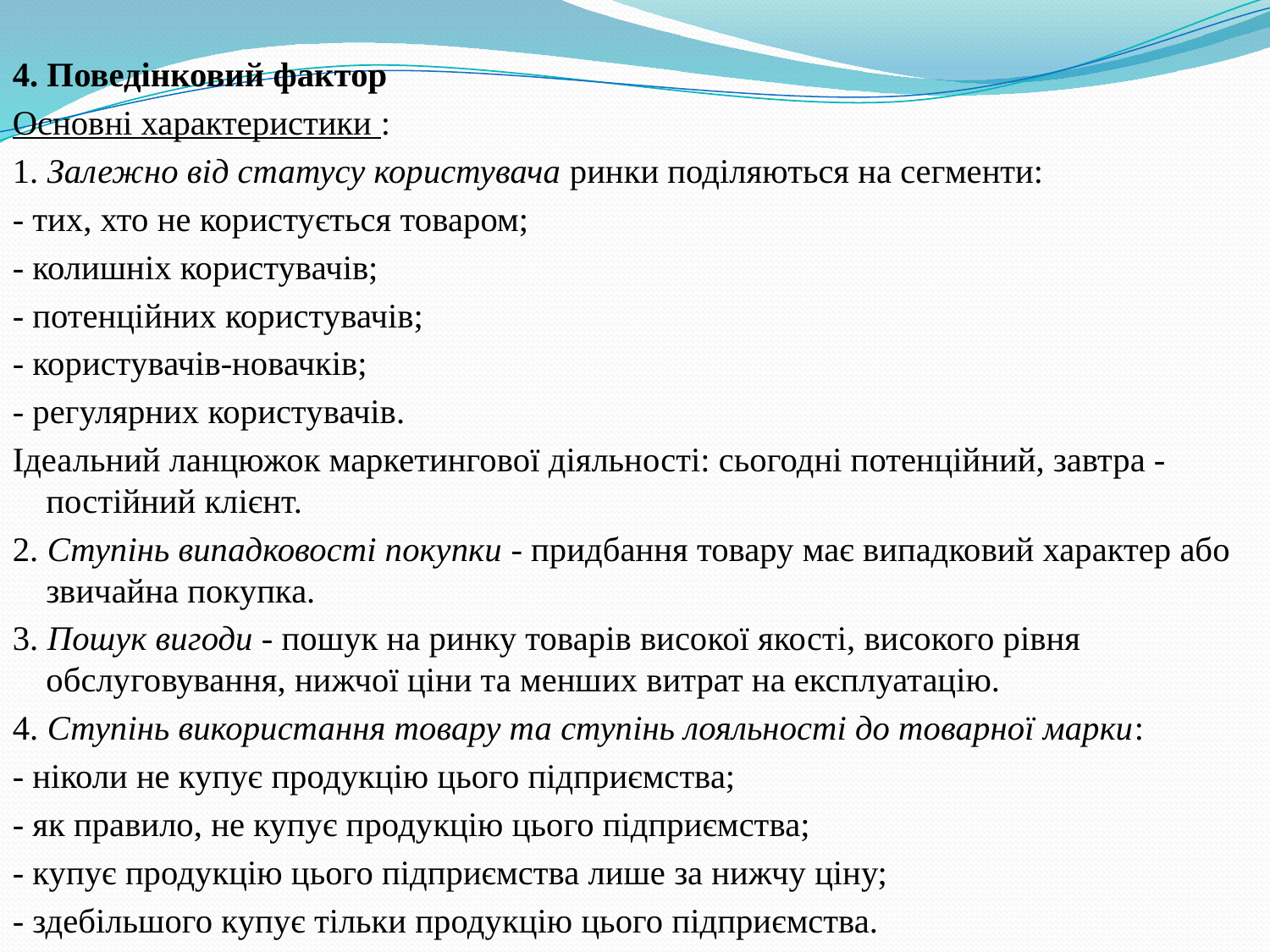

4. Поведінковий фактор
Основні характеристики :
1. Залежно від статусу користувача ринки поділяються на сегменти:
- тих, хто не користується товаром;
- колишніх користувачів;
- потенційних користувачів;
- користувачів-новачків;
- регулярних користувачів.
Ідеальний ланцюжок маркетингової діяльності: сьогодні потенційний, завтра - постійний клієнт.
2. Ступінь випадковості покупки - придбання товару має випадковий характер або звичайна покупка.
3. Пошук вигоди - пошук на ринку товарів високої якості, високого рівня обслуговування, нижчої ціни та менших витрат на експлуатацію.
4. Ступінь використання товару та ступінь лояльності до товарної марки:
- ніколи не купує продукцію цього підприємства;
- як правило, не купує продукцію цього підприємства;
- купує продукцію цього підприємства лише за нижчу ціну;
- здебільшого купує тільки продукцію цього підприємства.